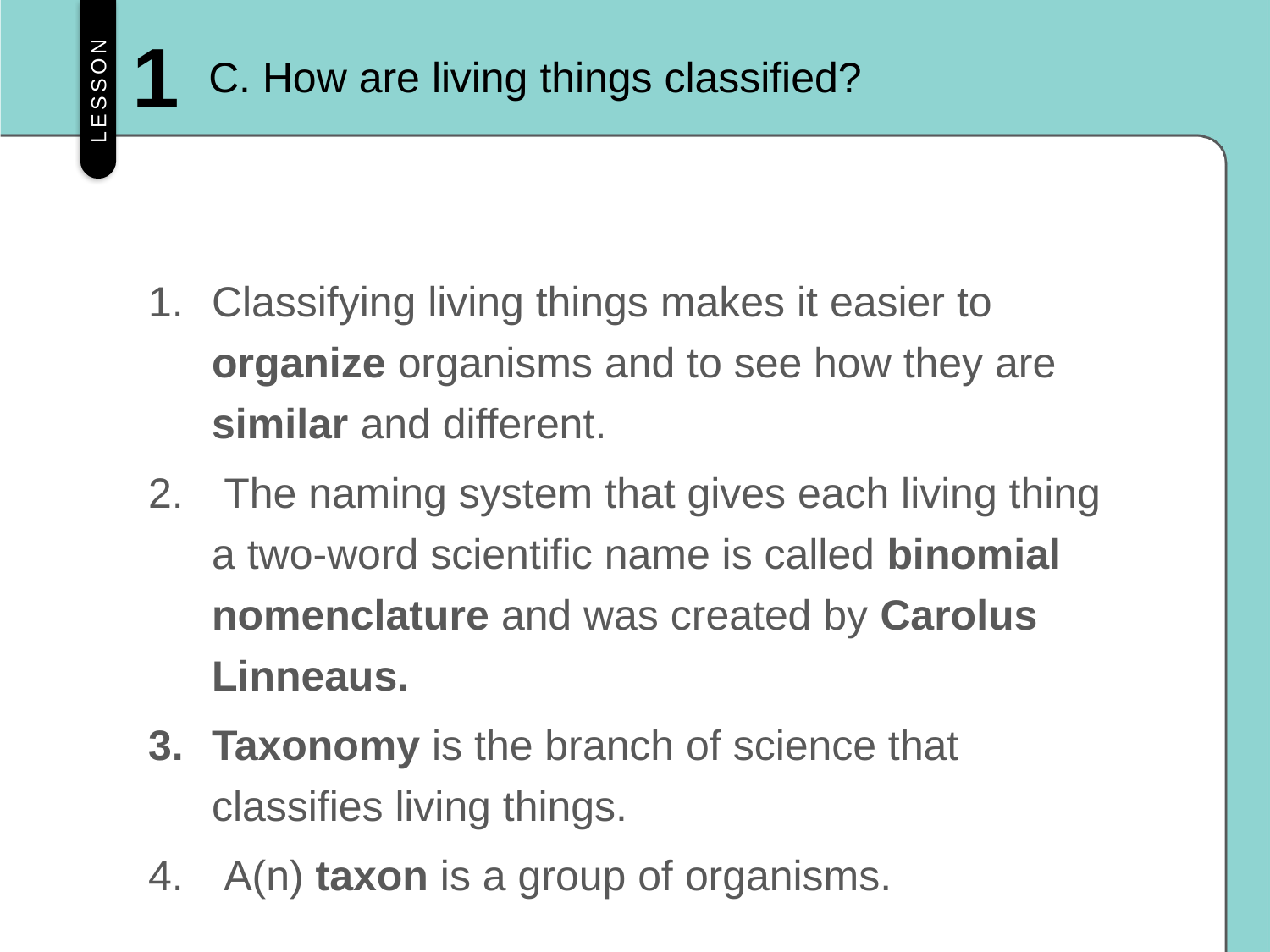

1
C. How are living things classified?
Classifying living things makes it easier to organize organisms and to see how they are similar and different.
 The naming system that gives each living thing a two-word scientific name is called binomial nomenclature and was created by Carolus Linneaus.
Taxonomy is the branch of science that classifies living things.
 A(n) taxon is a group of organisms.